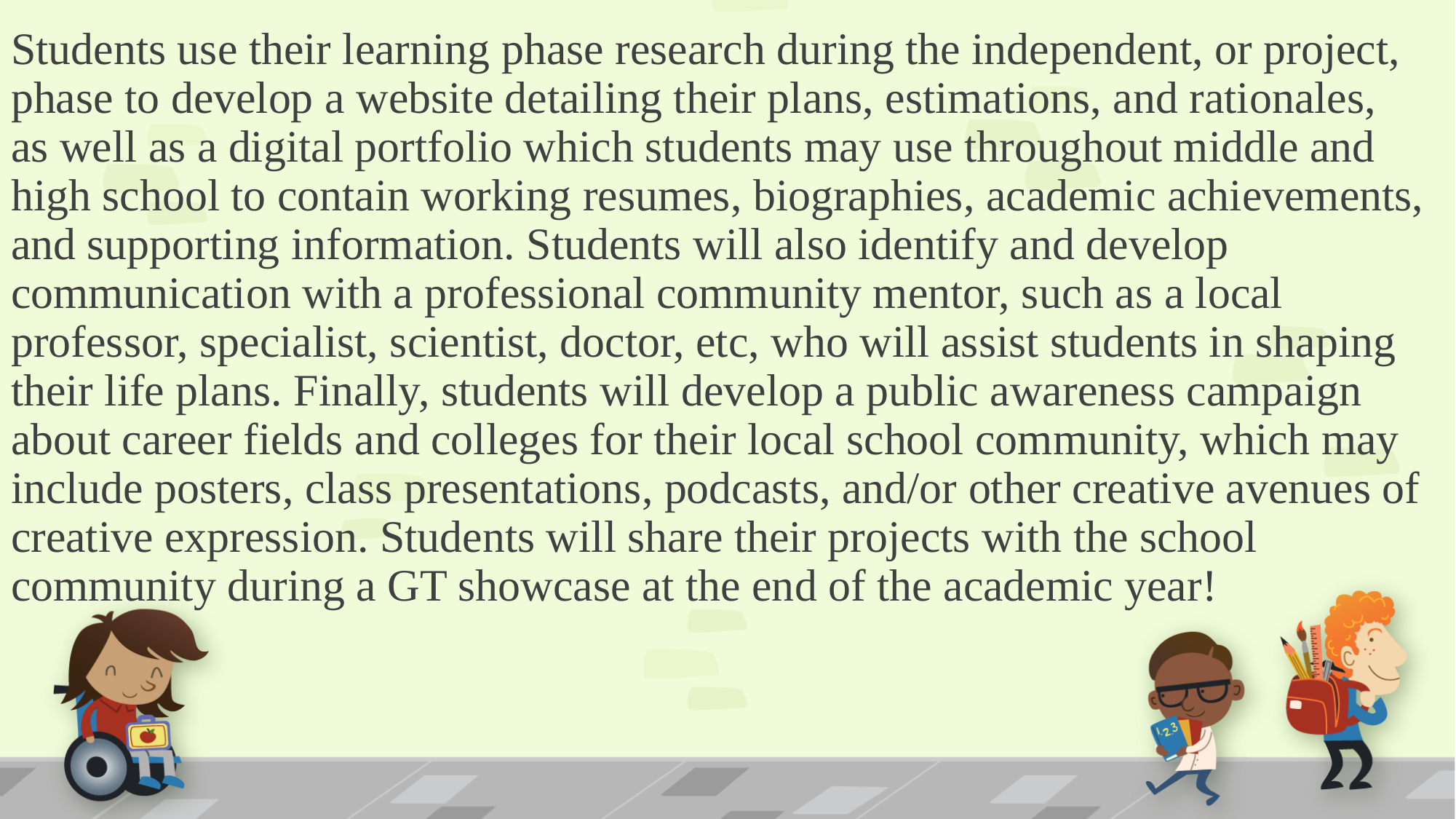

# Students use their learning phase research during the independent, or project, phase to develop a website detailing their plans, estimations, and rationales, as well as a digital portfolio which students may use throughout middle and high school to contain working resumes, biographies, academic achievements, and supporting information. Students will also identify and develop communication with a professional community mentor, such as a local professor, specialist, scientist, doctor, etc, who will assist students in shaping their life plans. Finally, students will develop a public awareness campaign about career fields and colleges for their local school community, which may include posters, class presentations, podcasts, and/or other creative avenues of creative expression. Students will share their projects with the school community during a GT showcase at the end of the academic year!